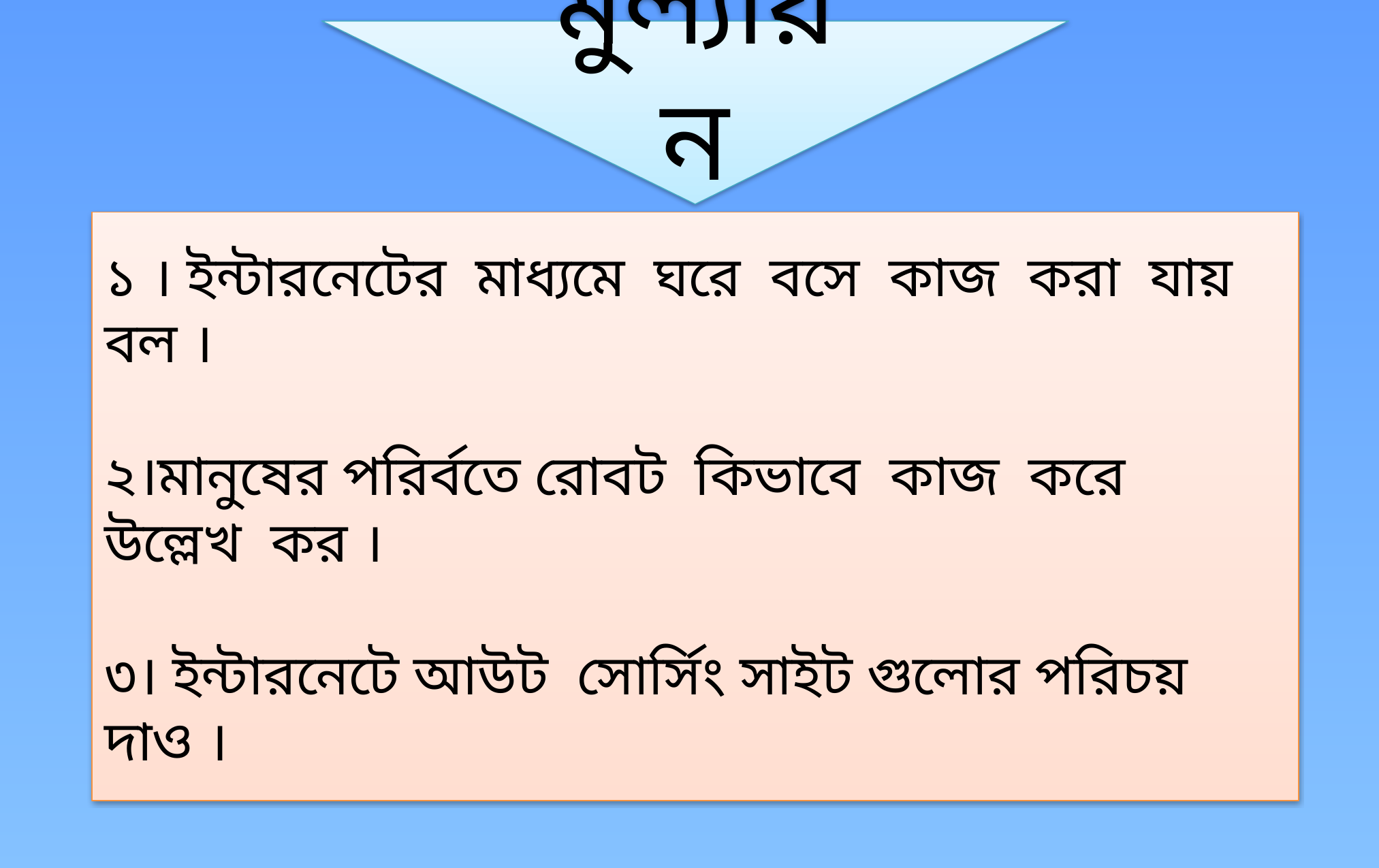

মুল্যায়ন
১ । ইন্টারনেটের  মাধ্যমে  ঘরে  বসে  কাজ  করা  যায়  বল ।

২।মানুষের পরির্বতে রোবট  কিভাবে  কাজ  করে  উল্লেখ  কর ।

৩। ইন্টারনেটে আউট  সোর্সিং সাইট গুলোর পরিচয় দাও ।